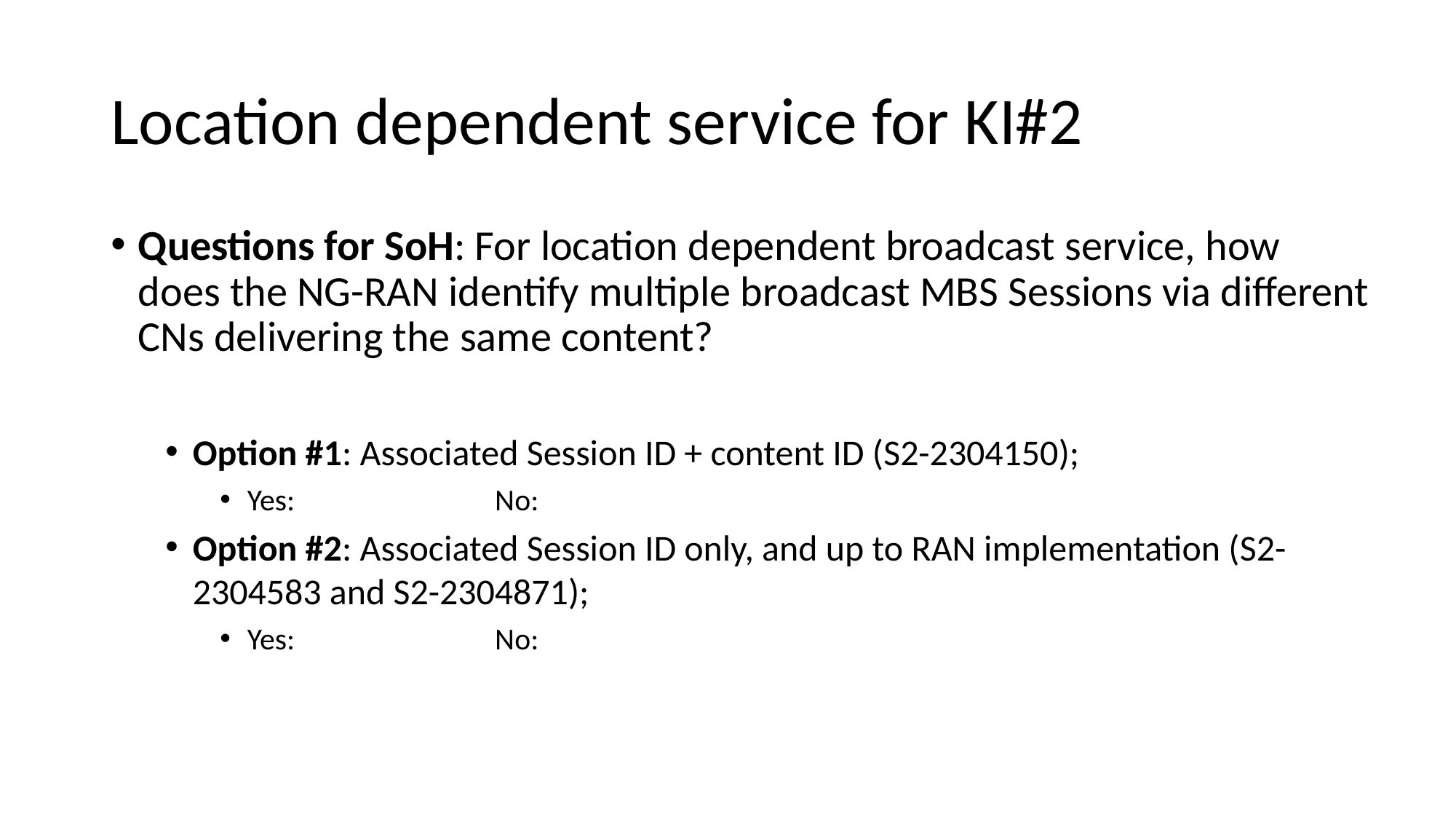

# Location dependent service for KI#2
Questions for SoH: For location dependent broadcast service, how does the NG-RAN identify multiple broadcast MBS Sessions via different CNs delivering the same content?

Option #1: Associated Session ID + content ID (S2-2304150);
Yes:                             No:
Option #2: Associated Session ID only, and up to RAN implementation (S2-2304583 and S2-2304871);
Yes:                             No: